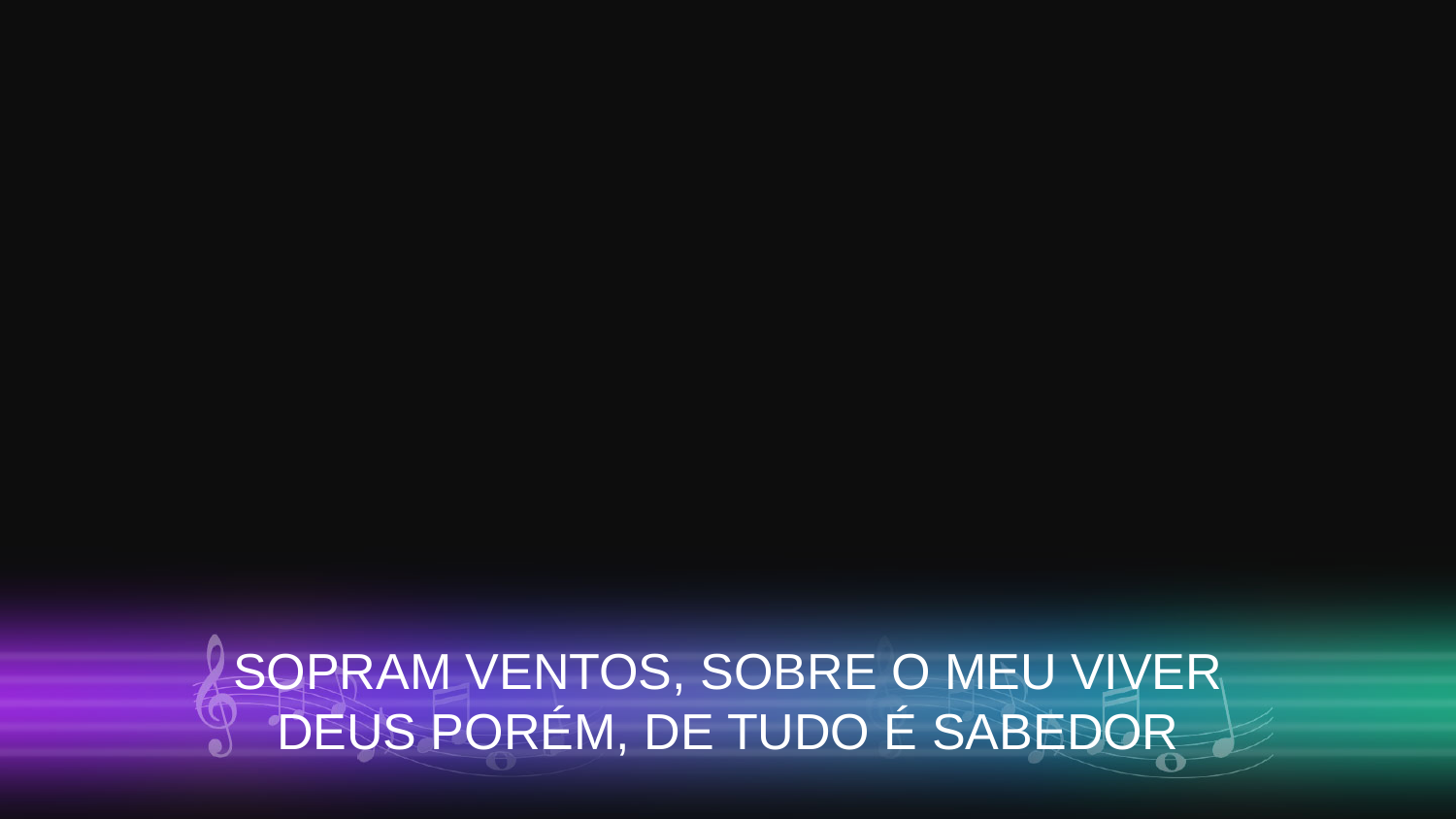

SOPRAM VENTOS, SOBRE O MEU VIVER
DEUS PORÉM, DE TUDO É SABEDOR